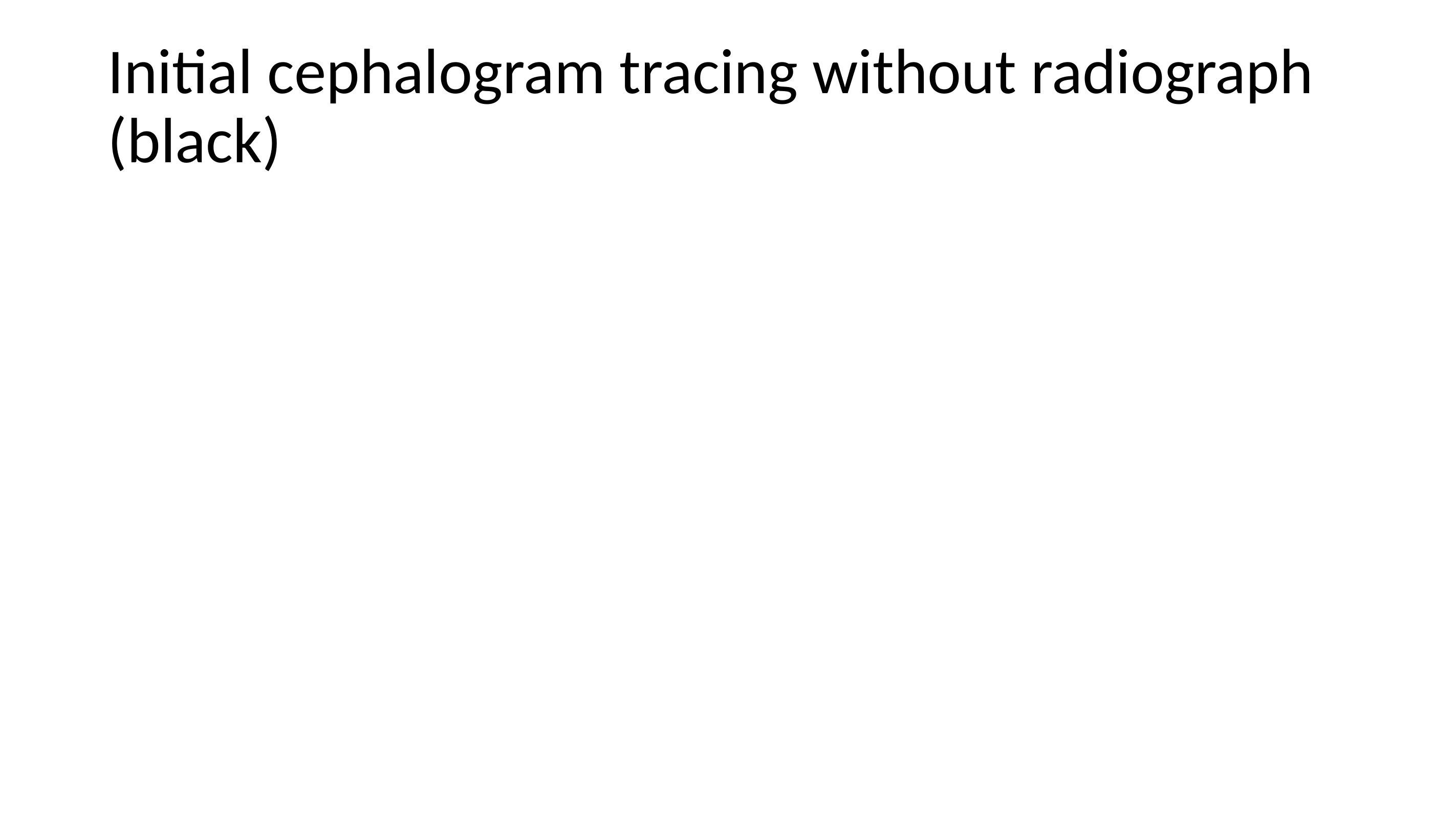

# Initial cephalogram tracing without radiograph (black)